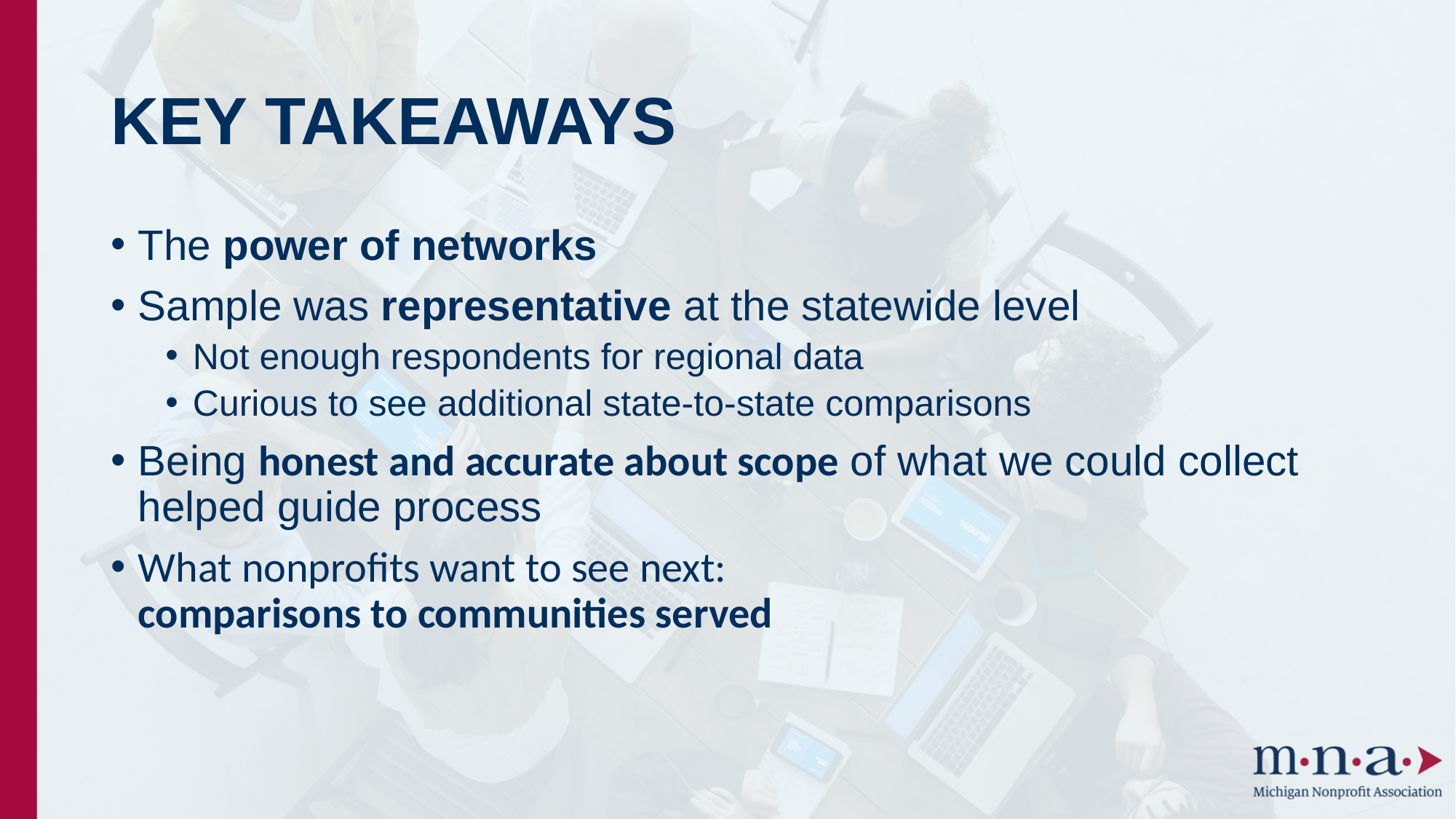

# KEY TAKEAWAYS
The power of networks
Sample was representative at the statewide level
Not enough respondents for regional data
Curious to see additional state-to-state comparisons
Being honest and accurate about scope of what we could collect helped guide process
What nonprofits want to see next:
comparisons to communities served